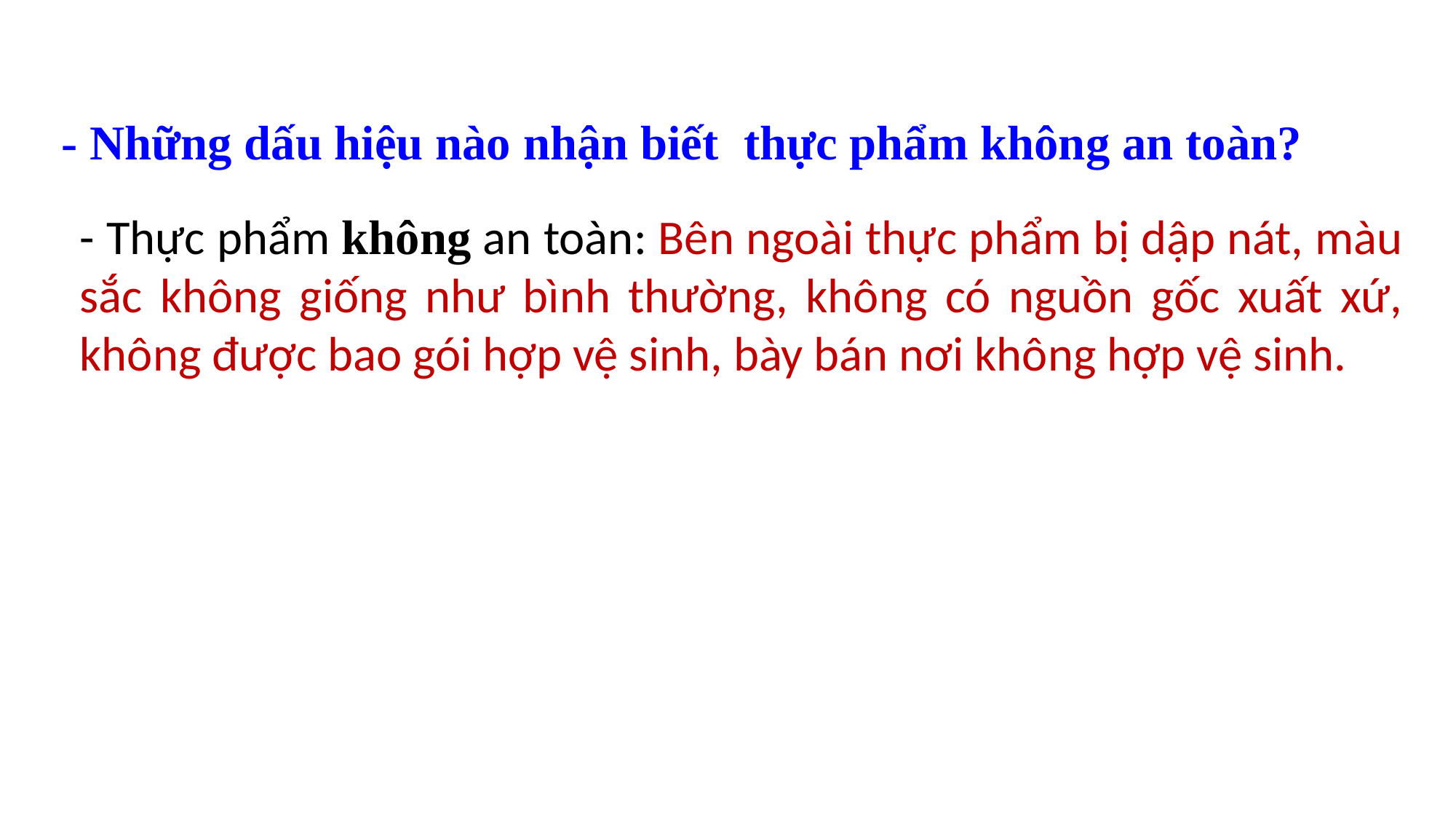

- Những dấu hiệu nào nhận biết  thực phẩm không an toàn?
- Thực phẩm không an toàn: Bên ngoài thực phẩm bị dập nát, màu sắc không giống như bình thường, không có nguồn gốc xuất xứ, không được bao gói hợp vệ sinh, bày bán nơi không hợp vệ sinh.